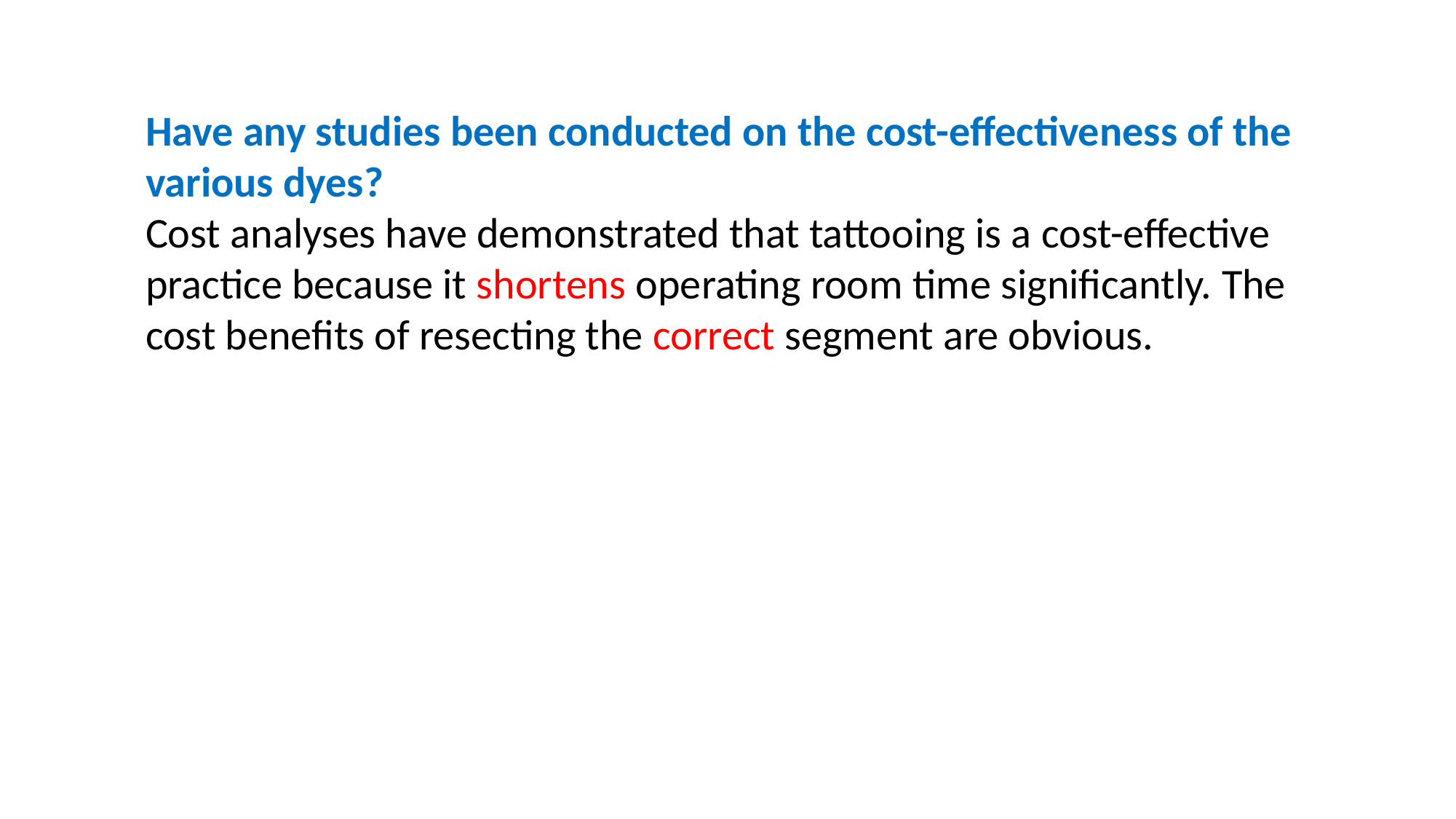

Have any studies been conducted on the cost-effectiveness of the various dyes?
Cost analyses have demonstrated that tattooing is a cost-effective practice because it shortens operating room time significantly. The cost benefits of resecting the correct segment are obvious.